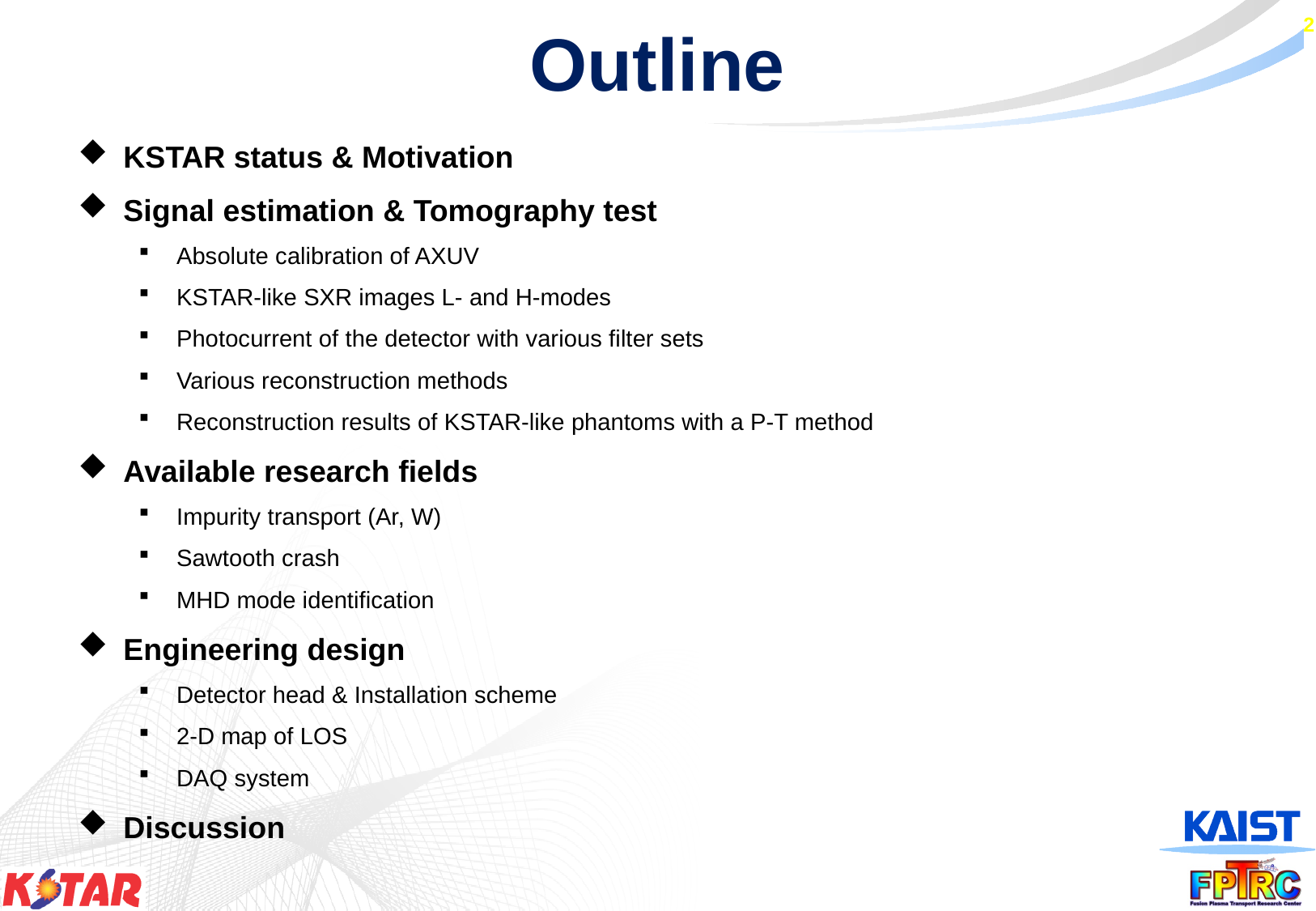

# Outline
KSTAR status & Motivation
Signal estimation & Tomography test
Absolute calibration of AXUV
KSTAR-like SXR images L- and H-modes
Photocurrent of the detector with various filter sets
Various reconstruction methods
Reconstruction results of KSTAR-like phantoms with a P-T method
Available research fields
Impurity transport (Ar, W)
Sawtooth crash
MHD mode identification
Engineering design
Detector head & Installation scheme
2-D map of LOS
DAQ system
Discussion